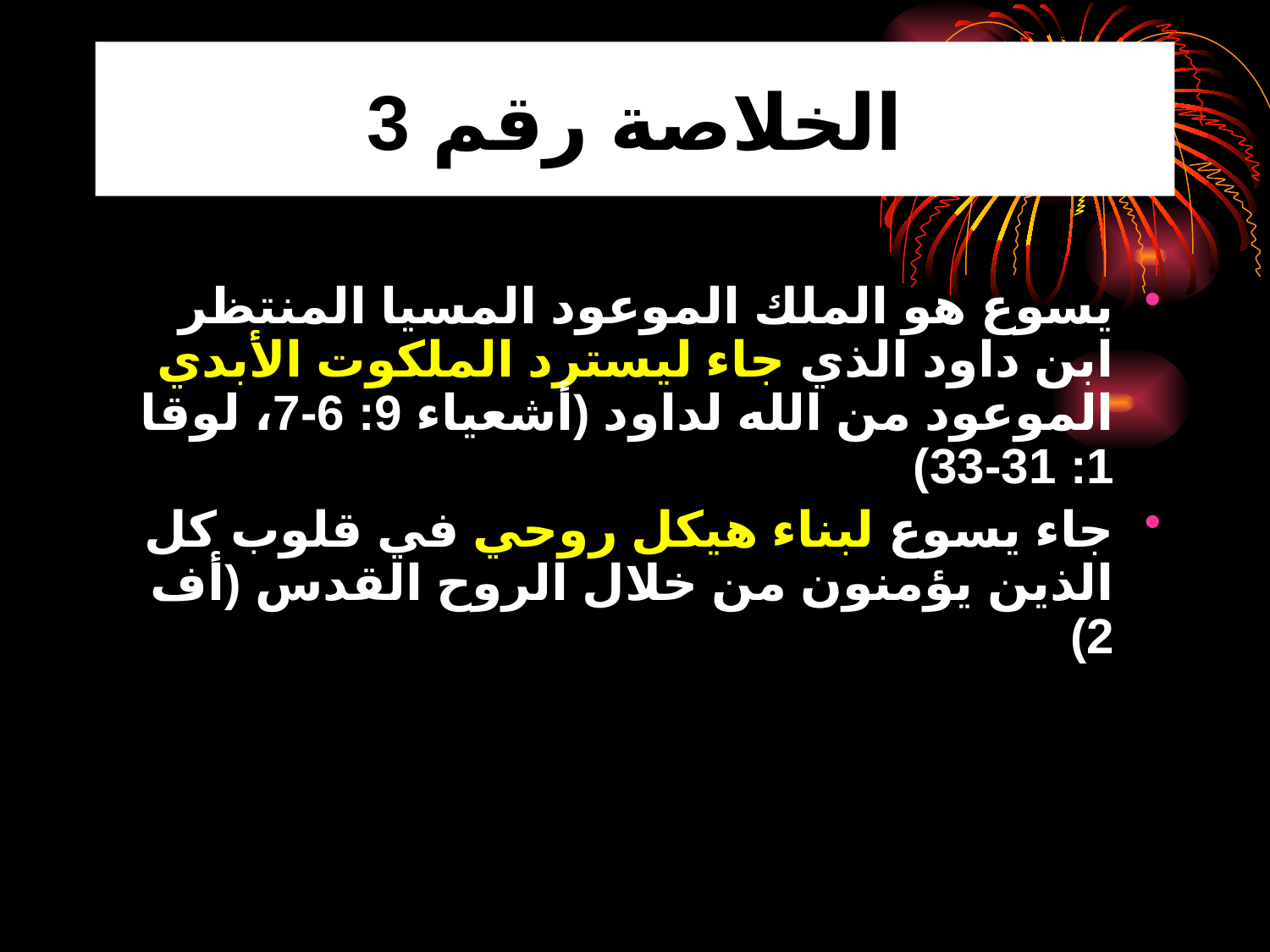

# الخلاصة رقم 3
يسوع هو الملك الموعود المسيا المنتظر ابن داود الذي جاء ليسترد الملكوت الأبدي الموعود من الله لداود (أشعياء 9: 6-7، لوقا 1: 31-33)
جاء يسوع لبناء هيكل روحي في قلوب كل الذين يؤمنون من خلال الروح القدس (أف 2)